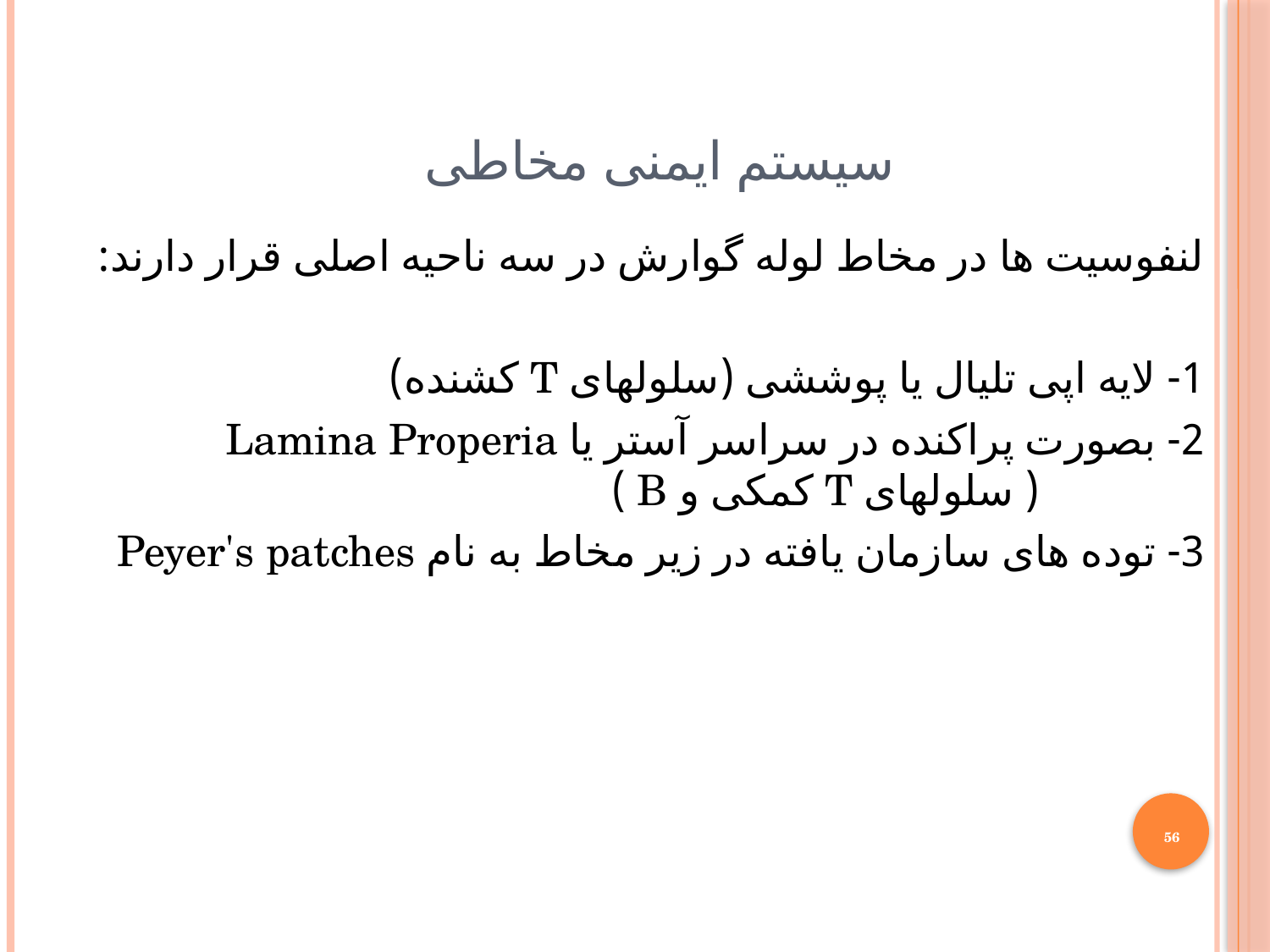

# سیستم ایمنی مخاطی
لنفوسیت ها در مخاط لوله گوارش در سه ناحیه اصلی قرار دارند:

1- لایه اپی تلیال یا پوششی (سلولهای T کشنده)
2- بصورت پراکنده در سراسر آستر یا Lamina Properia  			( سلولهای T کمکی و B )
3- توده های سازمان یافته در زیر مخاط به نام Peyer's patches
56